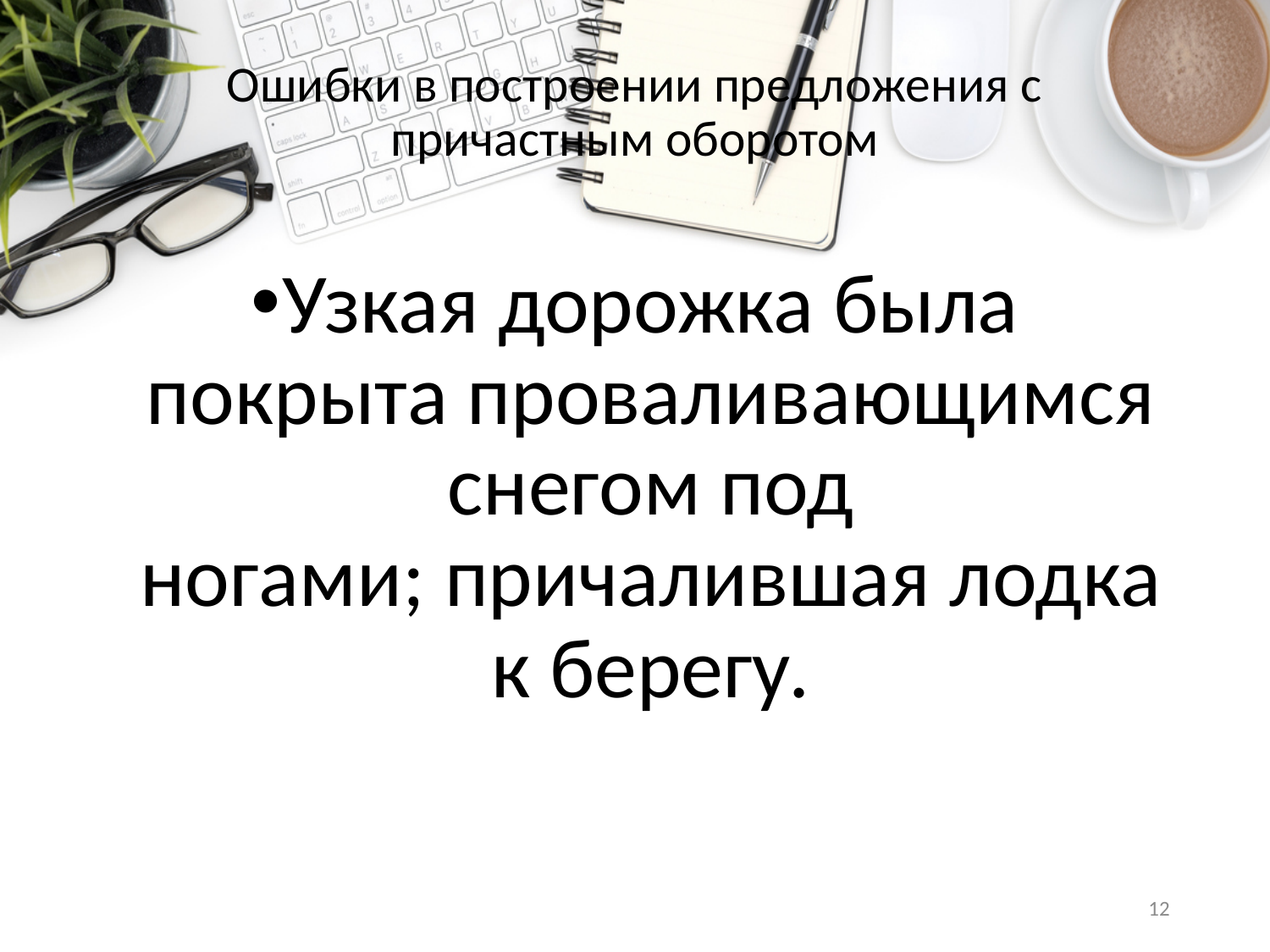

# Ошибки в построении предложения с причастным оборотом
Узкая дорожка была покрыта проваливающимся снегом под ногами; причалившая лодка к берегу.
12